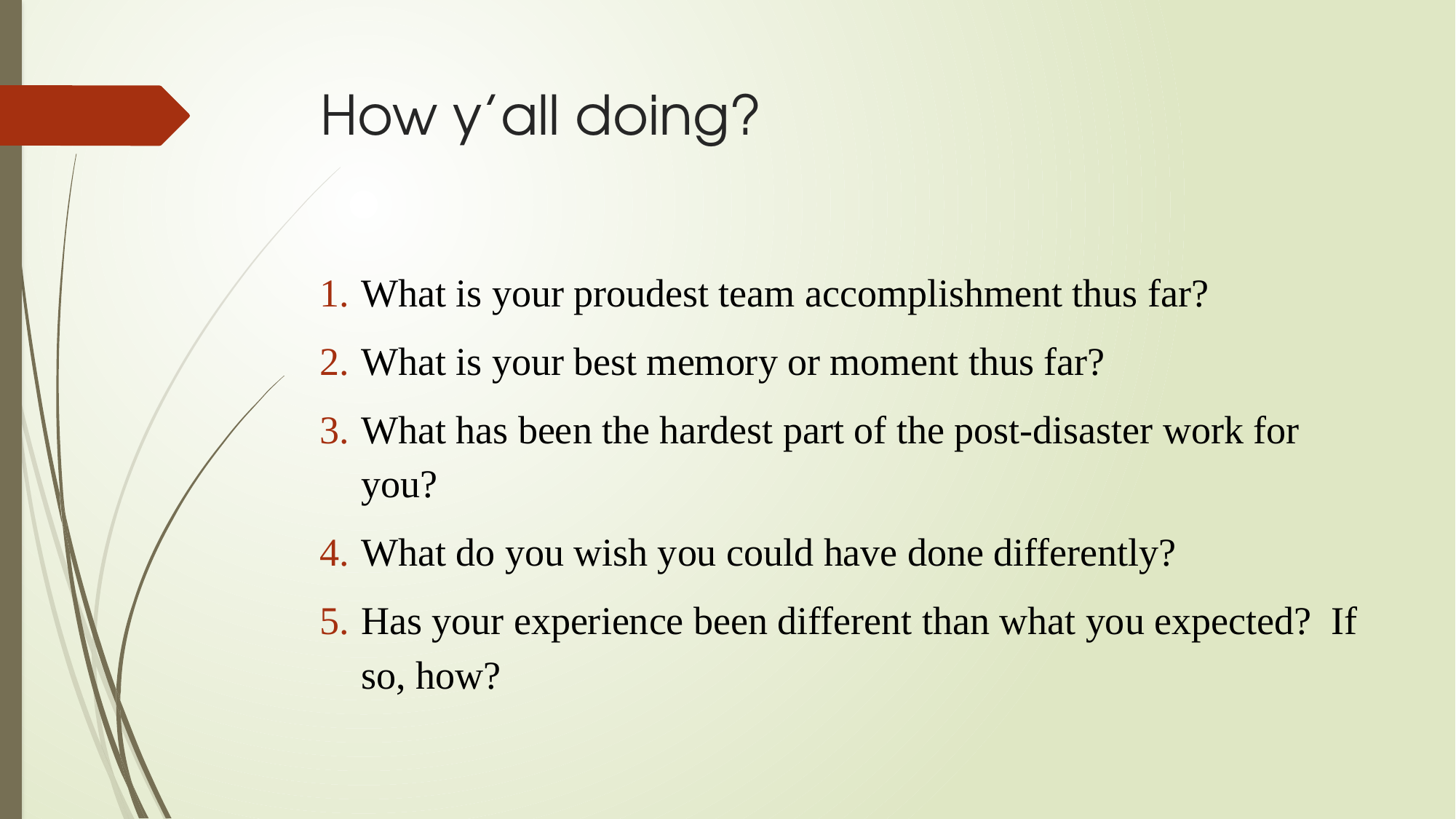

# How y’all doing?
What is your proudest team accomplishment thus far?
What is your best memory or moment thus far?
What has been the hardest part of the post-disaster work for you?
What do you wish you could have done differently?
Has your experience been different than what you expected?  If so, how?